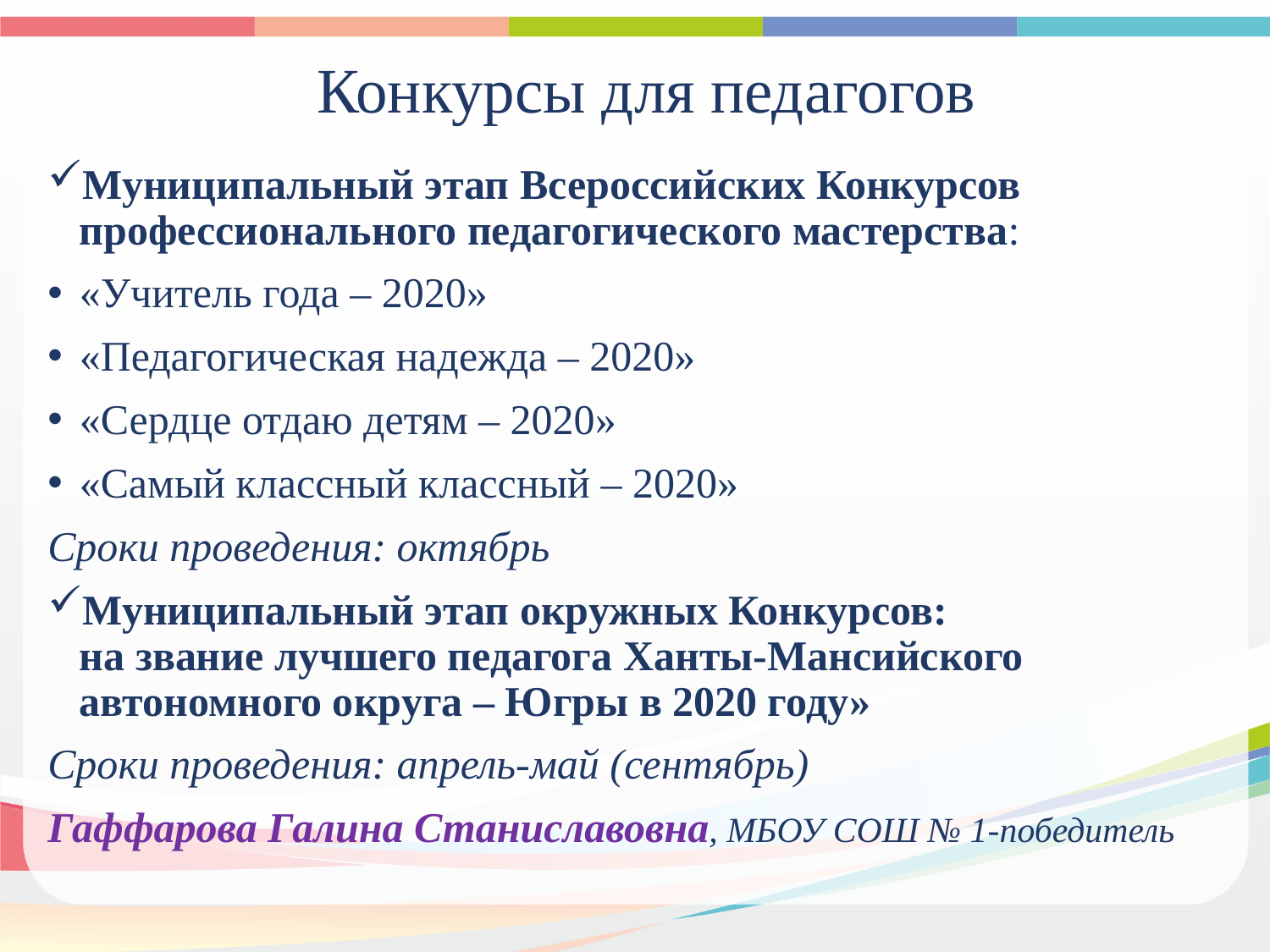

# Конкурсы для педагогов
Муниципальный этап Всероссийских Конкурсов профессионального педагогического мастерства:
«Учитель года – 2020»
«Педагогическая надежда – 2020»
«Сердце отдаю детям – 2020»
«Самый классный классный – 2020»
Сроки проведения: октябрь
Муниципальный этап окружных Конкурсов:
на звание лучшего педагога Ханты-Мансийского автономного округа – Югры в 2020 году»
Сроки проведения: апрель-май (сентябрь)
Гаффарова Галина Станиславовна, МБОУ СОШ № 1-победитель